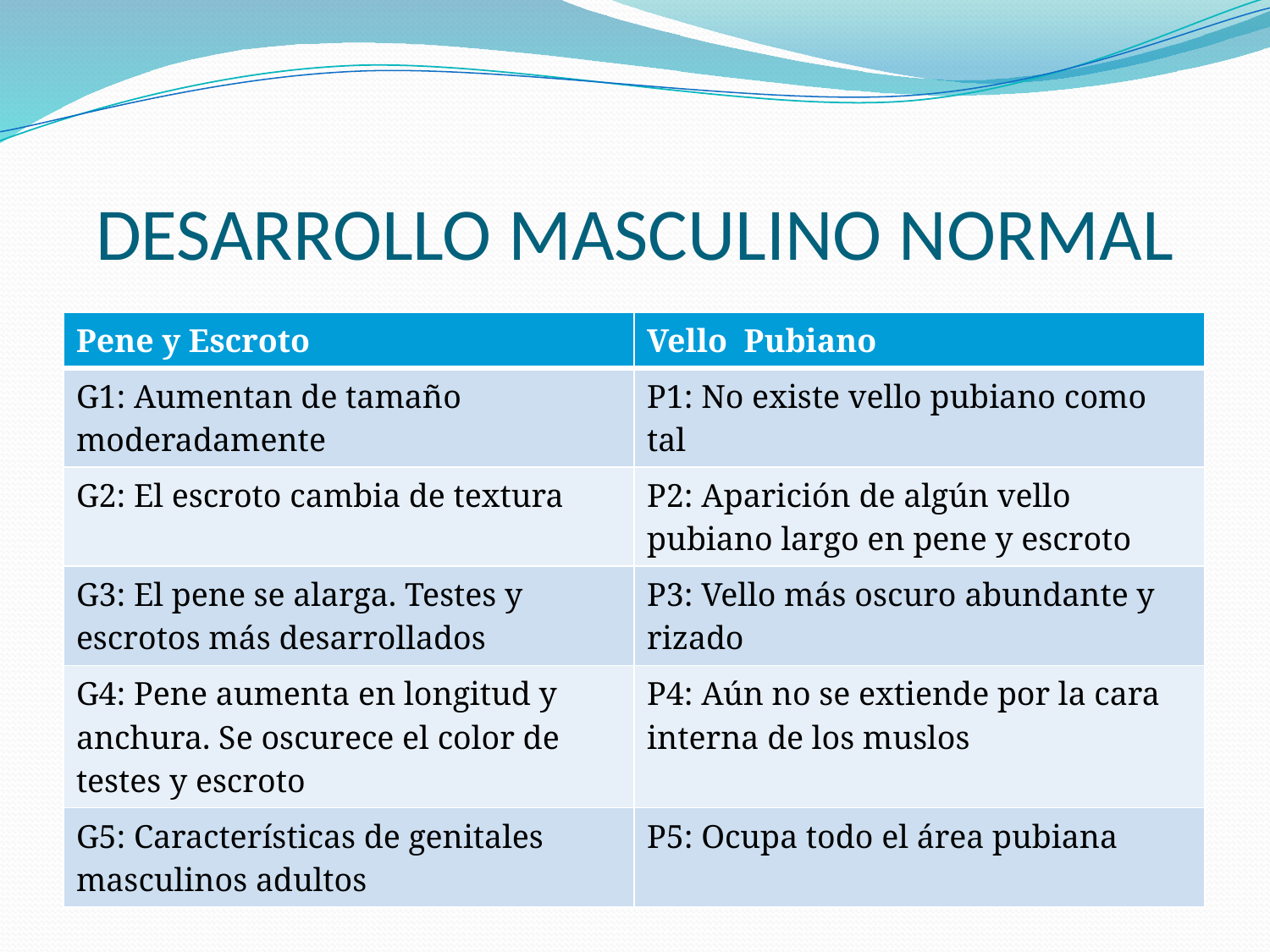

# DESARROLLO MASCULINO NORMAL
| Pene y Escroto | Vello Pubiano |
| --- | --- |
| G1: Aumentan de tamaño moderadamente | P1: No existe vello pubiano como tal |
| G2: El escroto cambia de textura | P2: Aparición de algún vello pubiano largo en pene y escroto |
| G3: El pene se alarga. Testes y escrotos más desarrollados | P3: Vello más oscuro abundante y rizado |
| G4: Pene aumenta en longitud y anchura. Se oscurece el color de testes y escroto | P4: Aún no se extiende por la cara interna de los muslos |
| G5: Características de genitales masculinos adultos | P5: Ocupa todo el área pubiana |